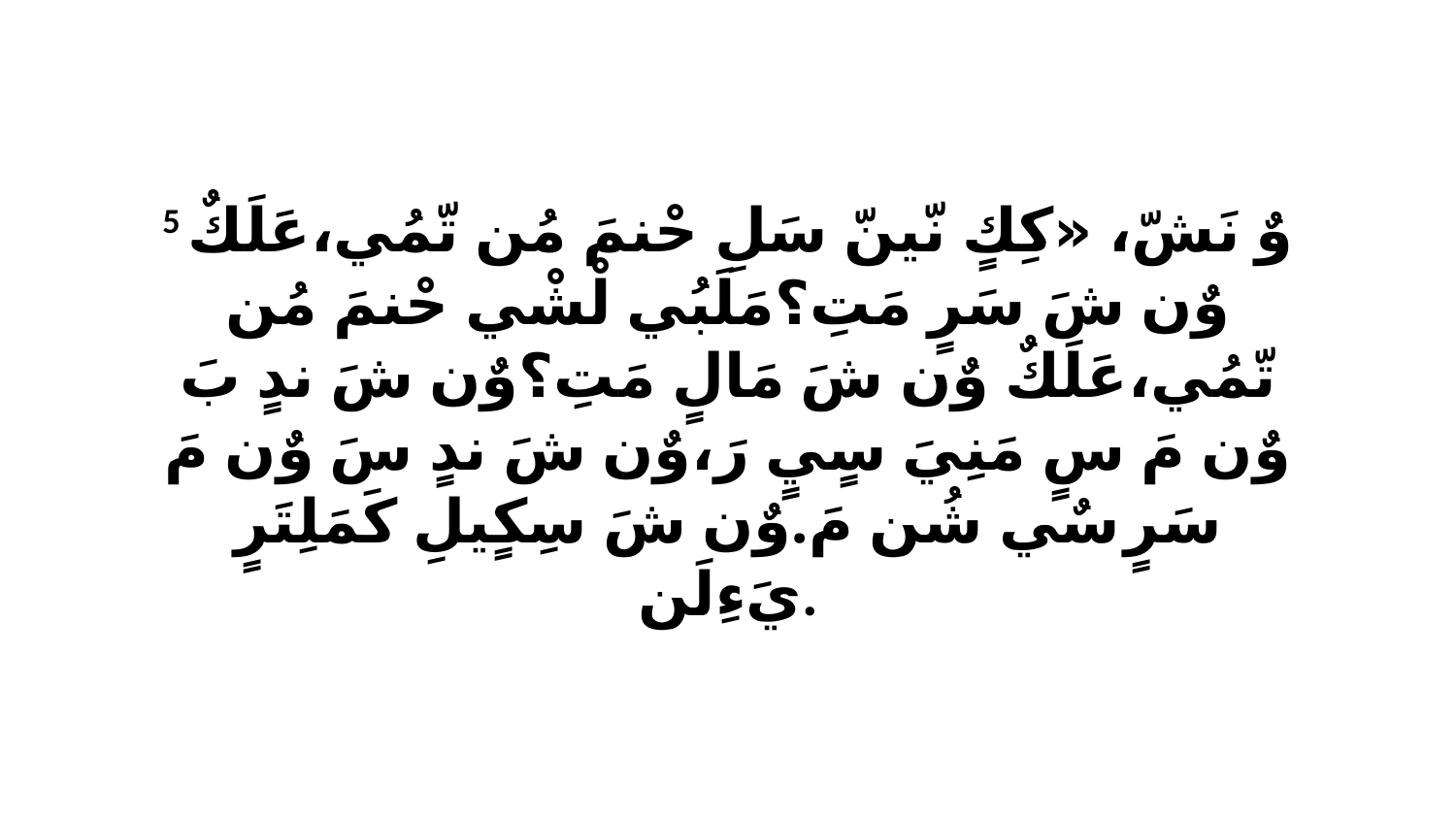

5 وٌ نَشّ، «كِكٍ نّينّ سَلِ حْنمَ مُن تّمُي،عَلَكٌ وٌن شَ سَرٍ مَتِ؟مَلَبُي لْشْي حْنمَ مُن تّمُي،عَلَكٌ وٌن شَ مَالٍ مَتِ؟وٌن شَ ندٍ بَ وٌن مَ سٍ مَنِيَ سٍيٍ رَ،وٌن شَ ندٍ سَ وٌن مَ سَرٍ سٌي شُن مَ.وٌن شَ سِكٍيلِ كَمَلِتَرٍ يَءِلَن.